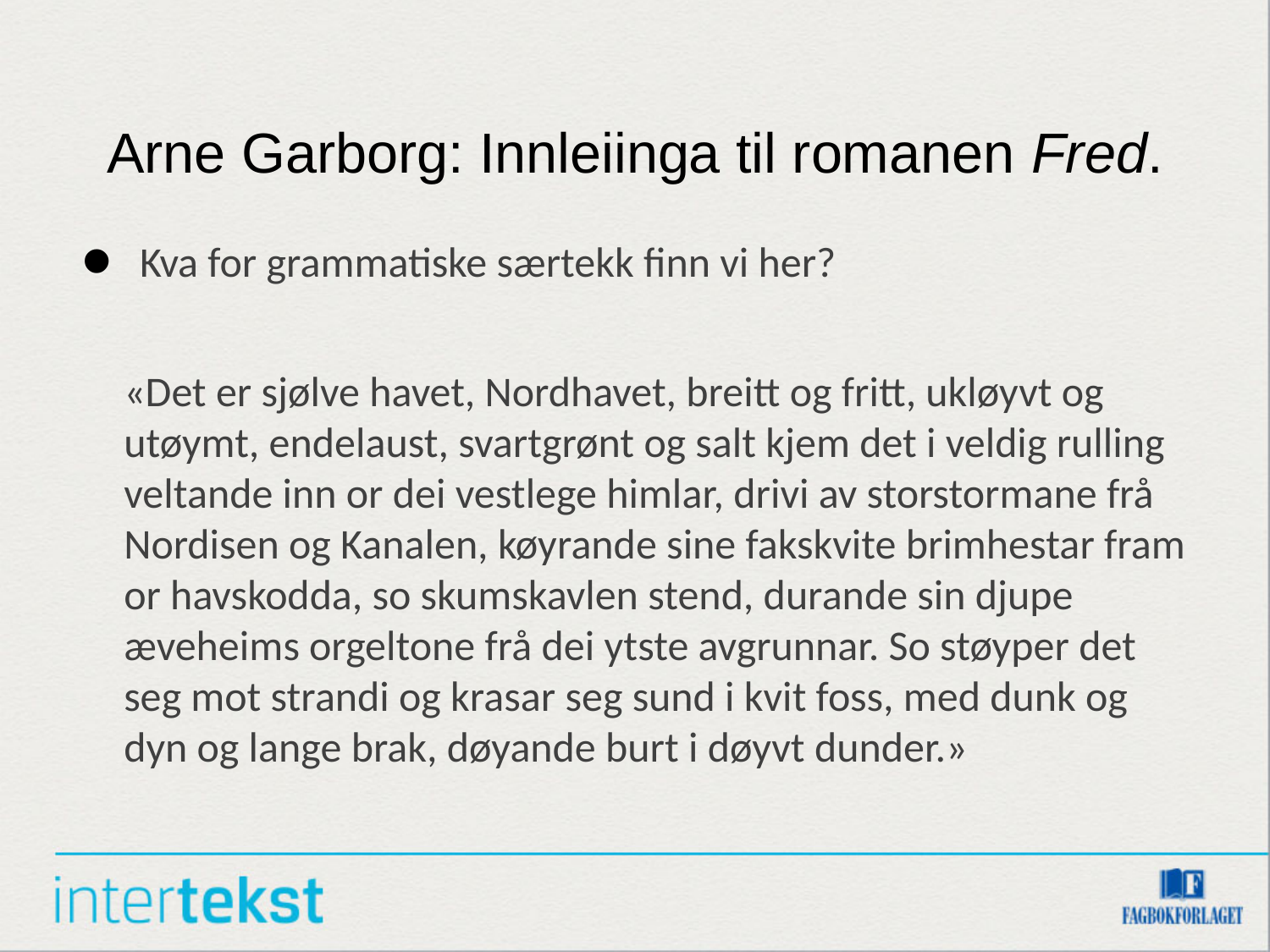

# Arne Garborg: Innleiinga til romanen Fred.
Kva for grammatiske særtekk finn vi her?

	«Det er sjølve havet, Nordhavet, breitt og fritt, ukløyvt og utøymt, endelaust, svartgrønt og salt kjem det i veldig rulling veltande inn or dei vestlege himlar, drivi av storstormane frå Nordisen og Kanalen, køyrande sine fakskvite brimhestar fram or havskodda, so skumskavlen stend, durande sin djupe æveheims orgeltone frå dei ytste avgrunnar. So støyper det seg mot strandi og krasar seg sund i kvit foss, med dunk og dyn og lange brak, døyande burt i døyvt dunder.»